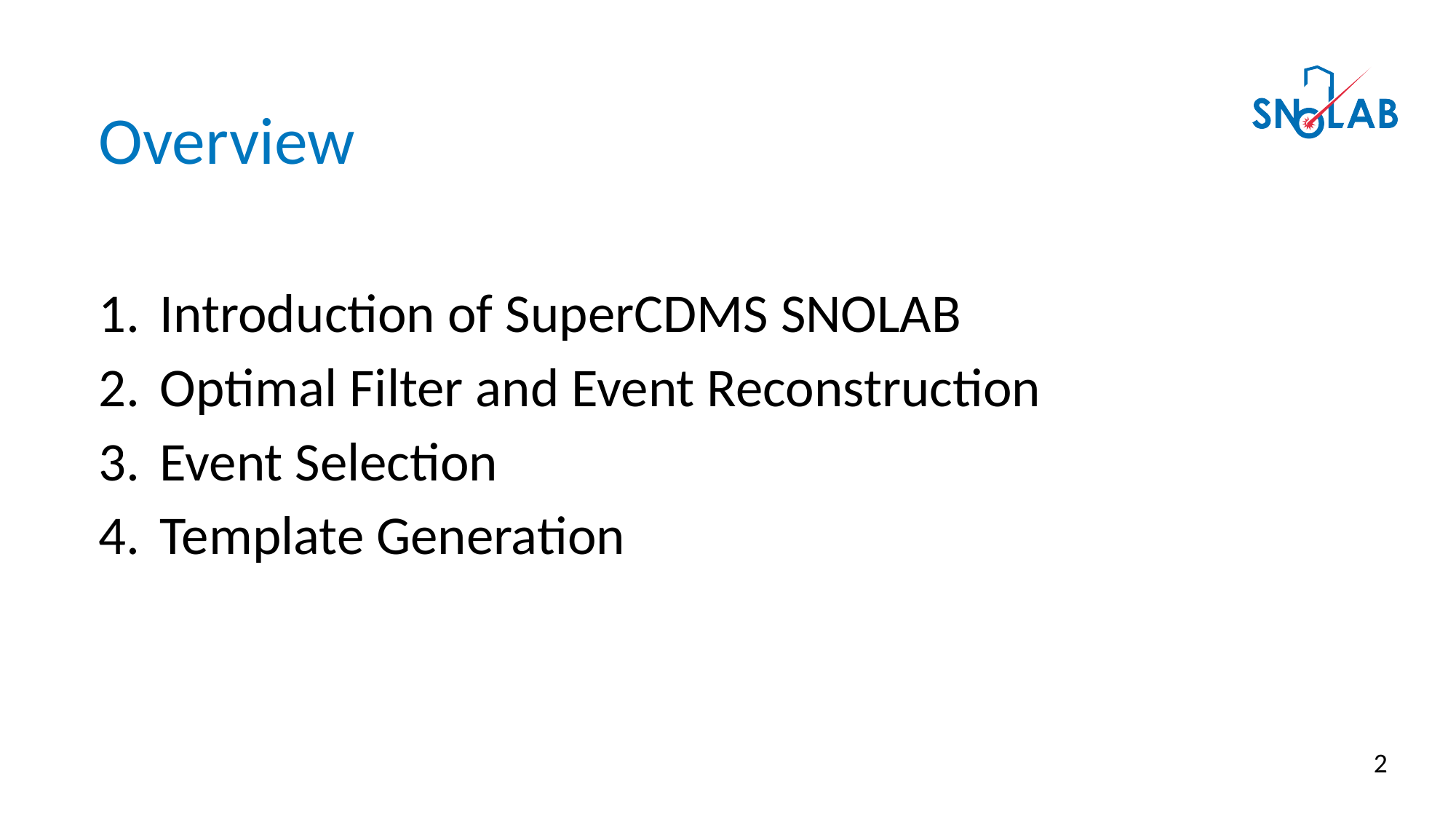

Overview
Introduction of SuperCDMS SNOLAB
Optimal Filter and Event Reconstruction
Event Selection
Template Generation
2